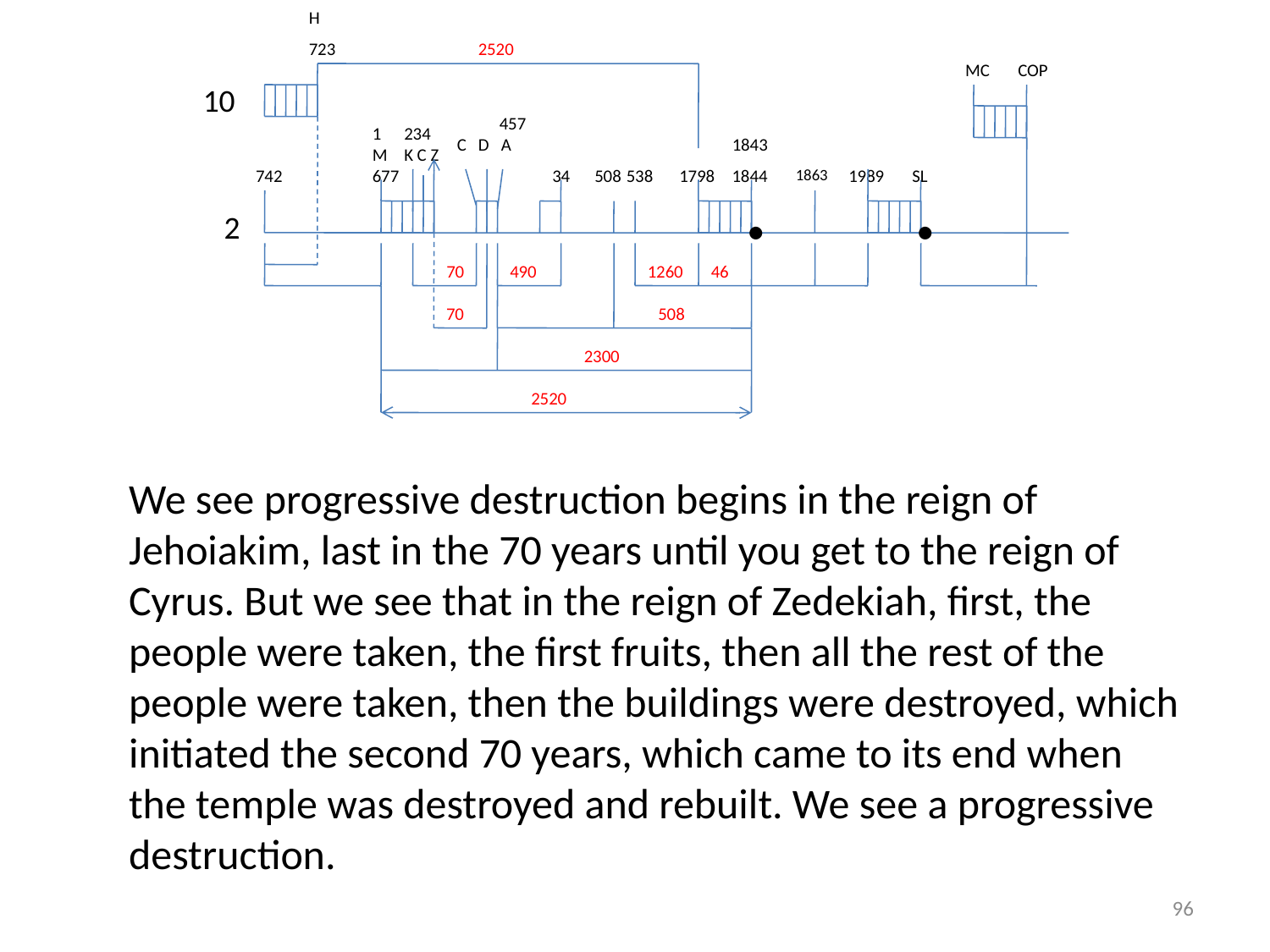

H
723
2520
MC
COP
10
457
1
234
C   D   A
1843
.
.
M
K C Z
742
677
34
508
538
1798
1844
1863
1989
SL
2
70
490
1260
46
70
508
2300
2520
We see progressive destruction begins in the reign of Jehoiakim, last in the 70 years until you get to the reign of Cyrus. But we see that in the reign of Zedekiah, first, the people were taken, the first fruits, then all the rest of the people were taken, then the buildings were destroyed, which initiated the second 70 years, which came to its end when the temple was destroyed and rebuilt. We see a progressive destruction.
96